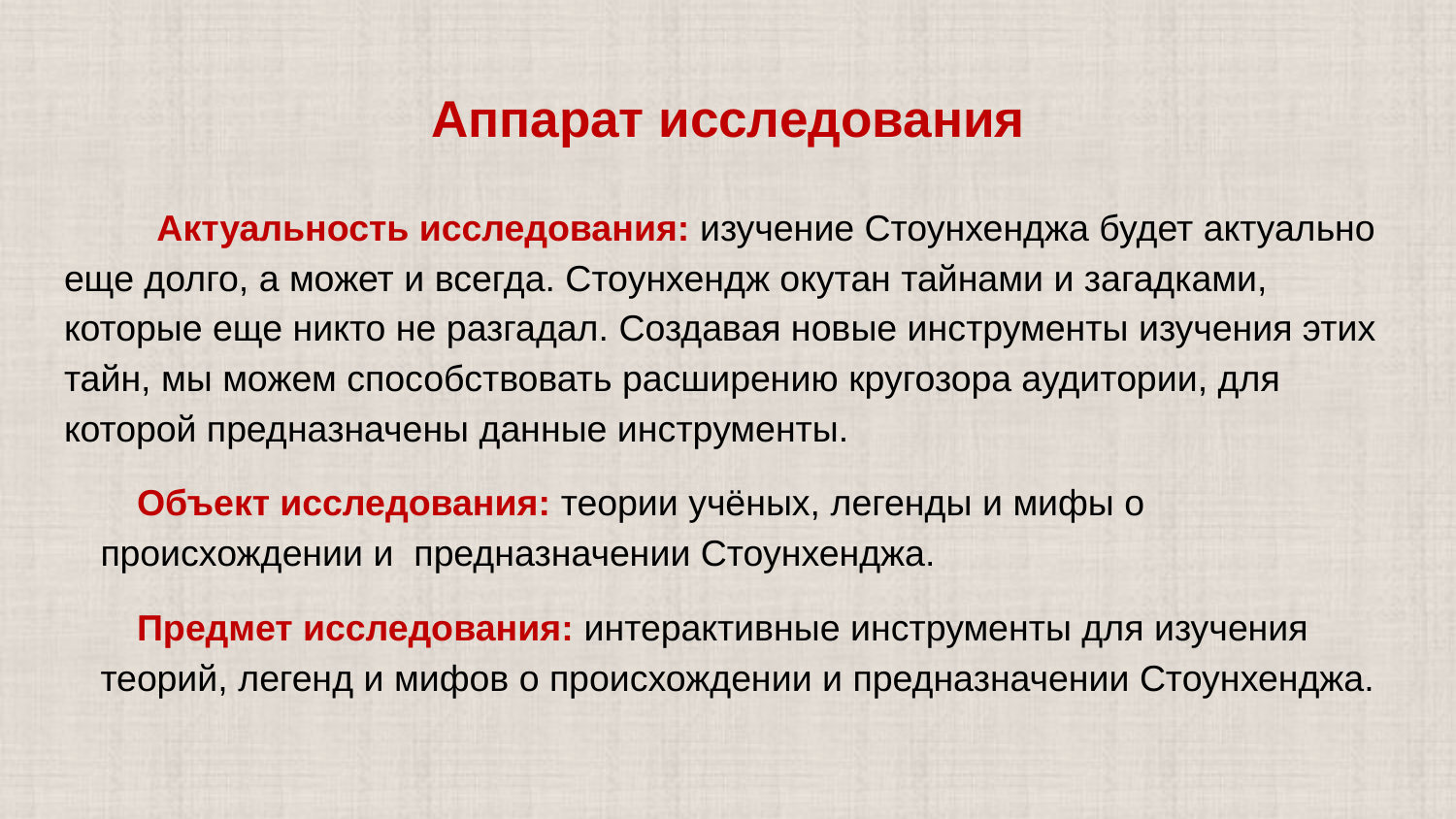

# Аппарат исследования
             Актуальность исследования: изучение Стоунхенджа будет актуально  еще долго, а может и всегда. Стоунхендж окутан тайнами и загадками, которые еще никто не разгадал. Создавая новые инструменты изучения этих тайн, мы можем способствовать расширению кругозора аудитории, для которой предназначены данные инструменты.
Объект исследования: теории учёных, легенды и мифы о происхождении и  предназначении Стоунхенджа.
Предмет исследования: интерактивные инструменты для изучения теорий, легенд и мифов о происхождении и предназначении Стоунхенджа.